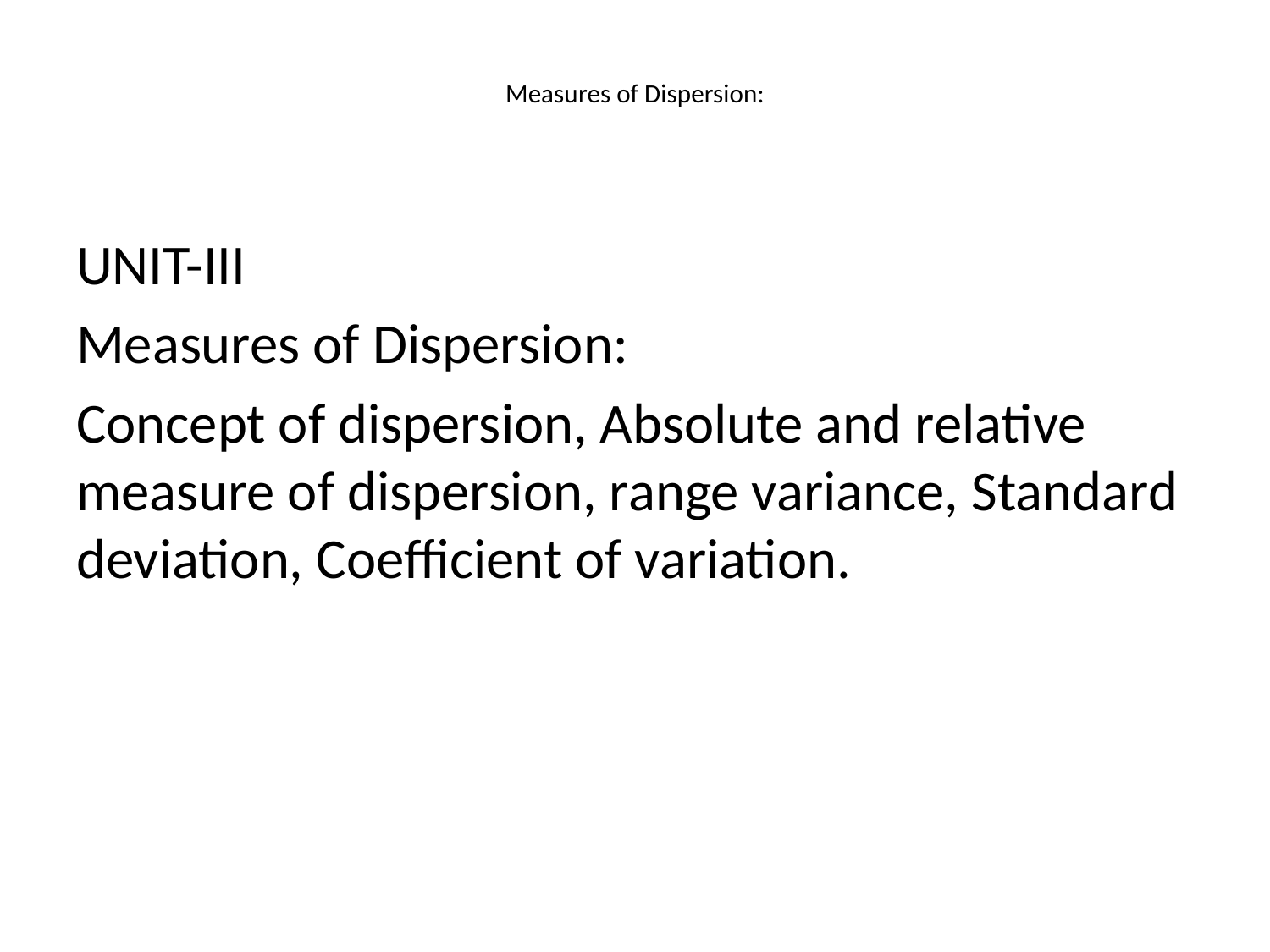

# Measures of Dispersion:
UNIT-III
Measures of Dispersion:
Concept of dispersion, Absolute and relative measure of dispersion, range variance, Standard deviation, Coefficient of variation.